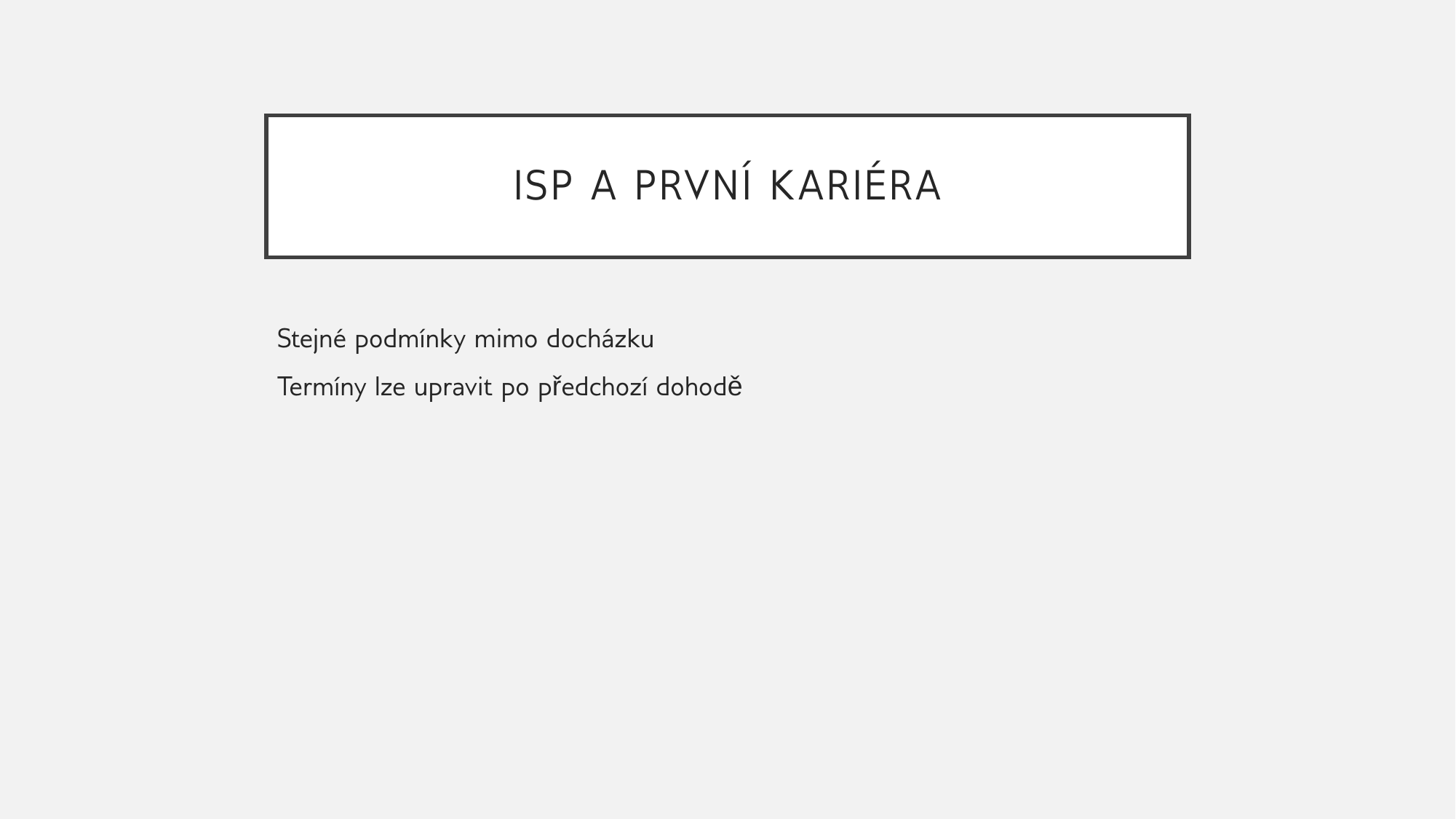

# ISP A První kariéra
Stejné podmínky mimo docházku
Termíny lze upravit po předchozí dohodě